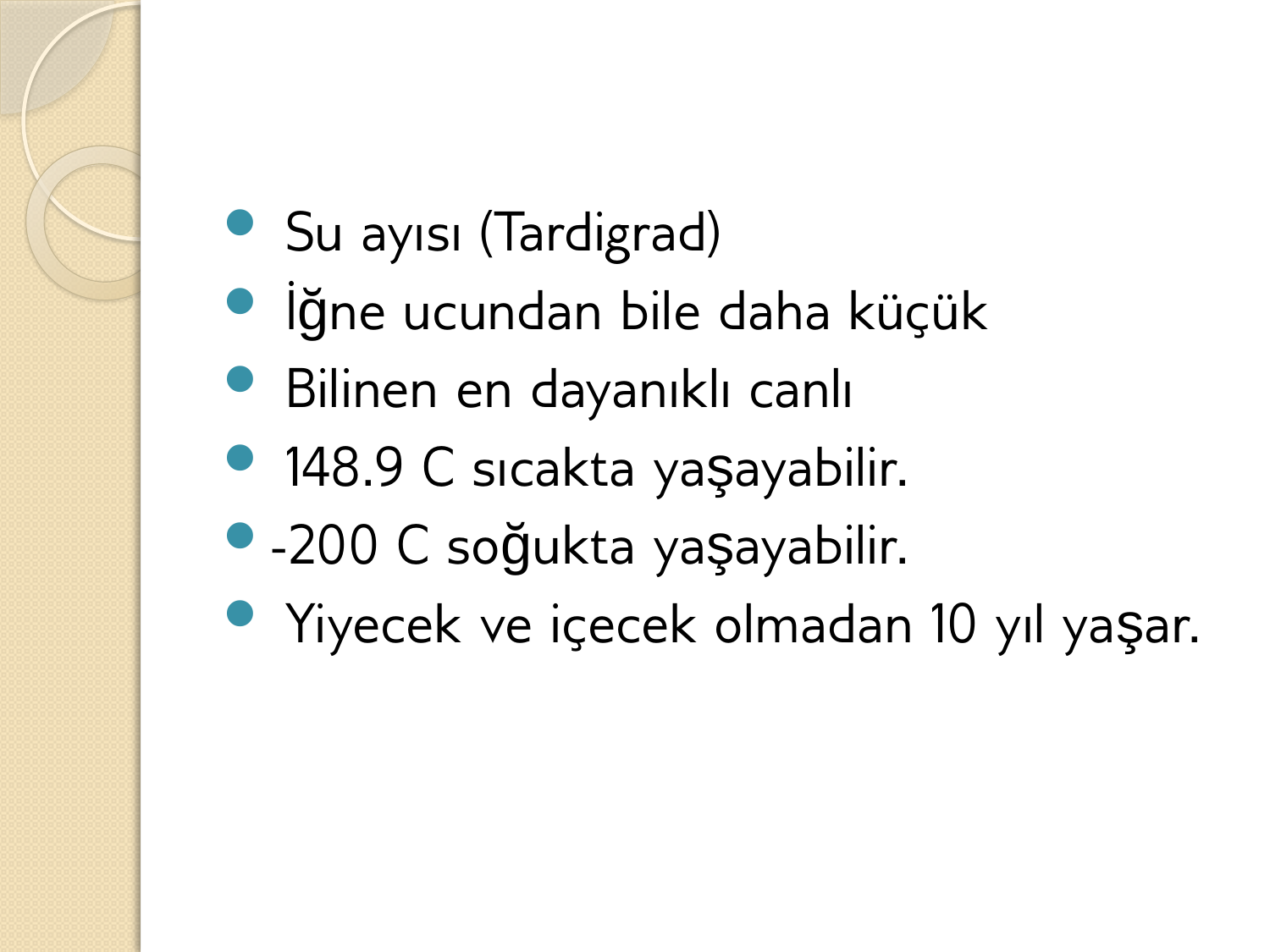

Su ayısı (Tardigrad)
 İğne ucundan bile daha küçük
 Bilinen en dayanıklı canlı
 148.9 C sıcakta yaşayabilir.
-200 C soğukta yaşayabilir.
 Yiyecek ve içecek olmadan 10 yıl yaşar.